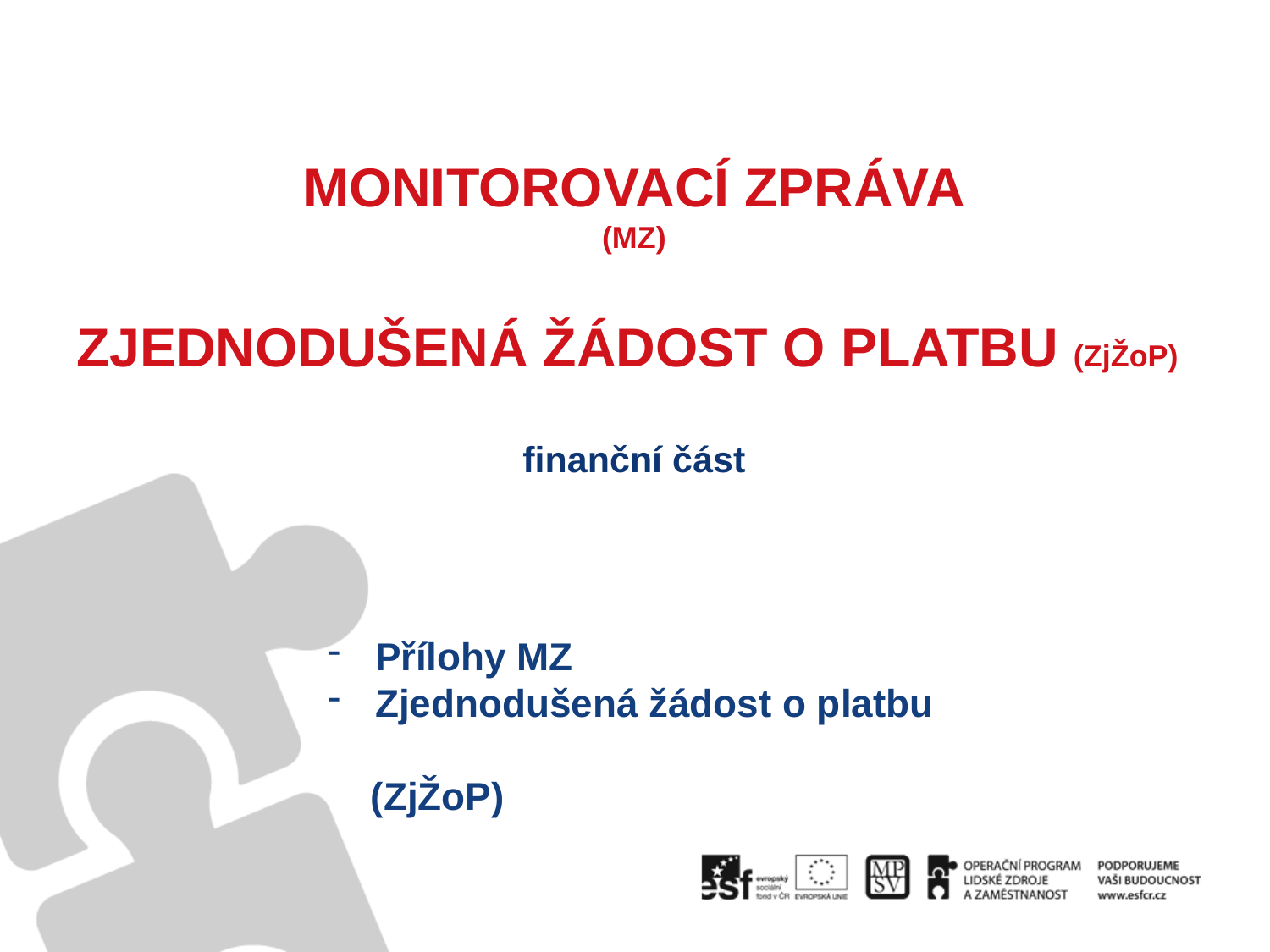

# MONITOROVACÍ ZPRÁVA (MZ) ZJEDNODUŠENÁ ŽÁDOST O PLATBU (ZjŽoP) finanční část

Přílohy MZ
Zjednodušená žádost o platbu
    (ZjŽoP)